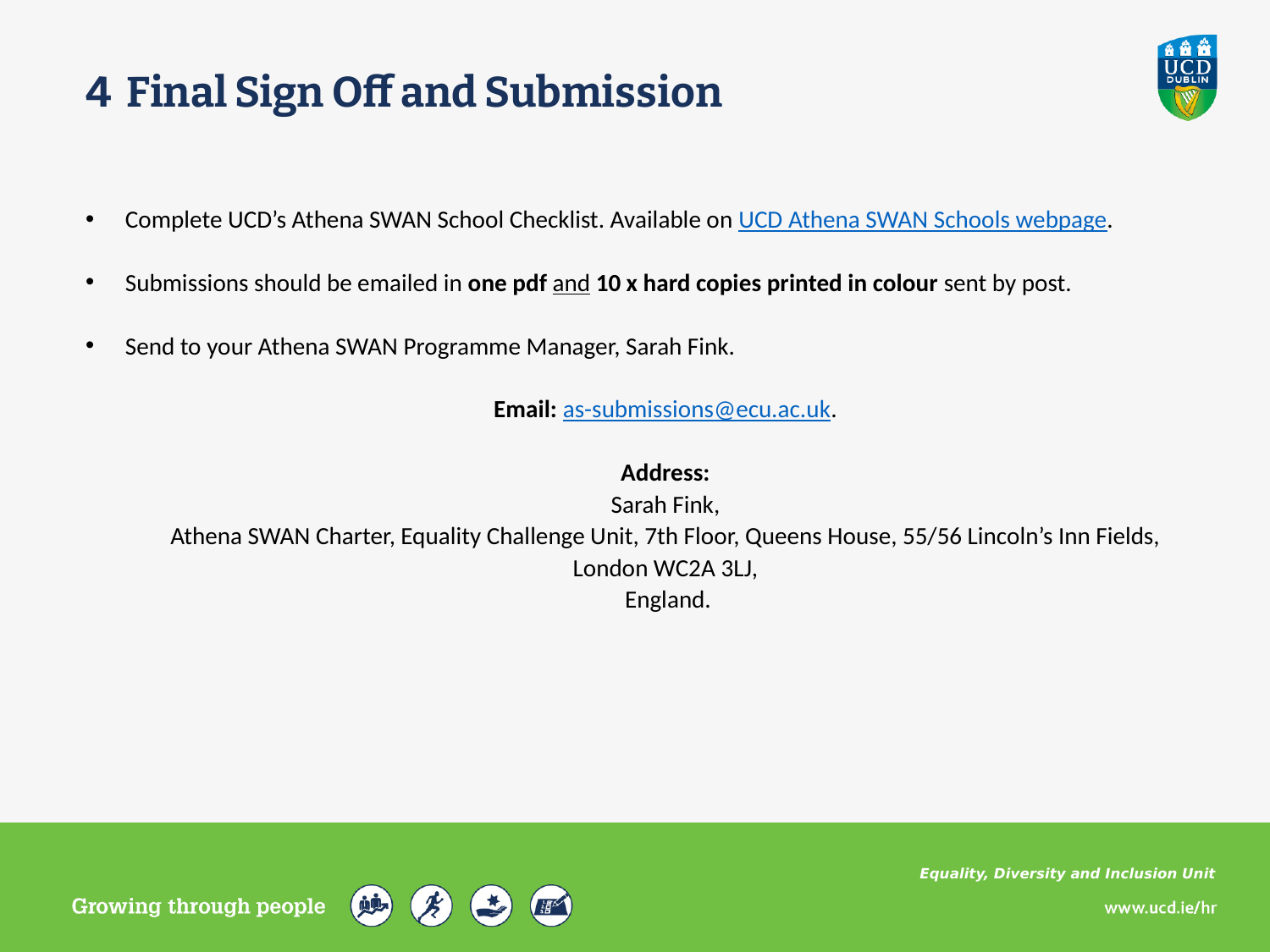

4  Final Sign Off and Submission
Complete UCD’s Athena SWAN School Checklist. Available on UCD Athena SWAN Schools webpage.

Submissions should be emailed in one pdf and 10 x hard copies printed in colour sent by post.

Send to your Athena SWAN Programme Manager, Sarah Fink.

Email: as-submissions@ecu.ac.uk.

Address:
Sarah Fink,
Athena SWAN Charter, Equality Challenge Unit, 7th Floor, Queens House, 55/56 Lincoln’s Inn Fields,
London WC2A 3LJ,
England.
Equality, Diversity and Inclusion Unit